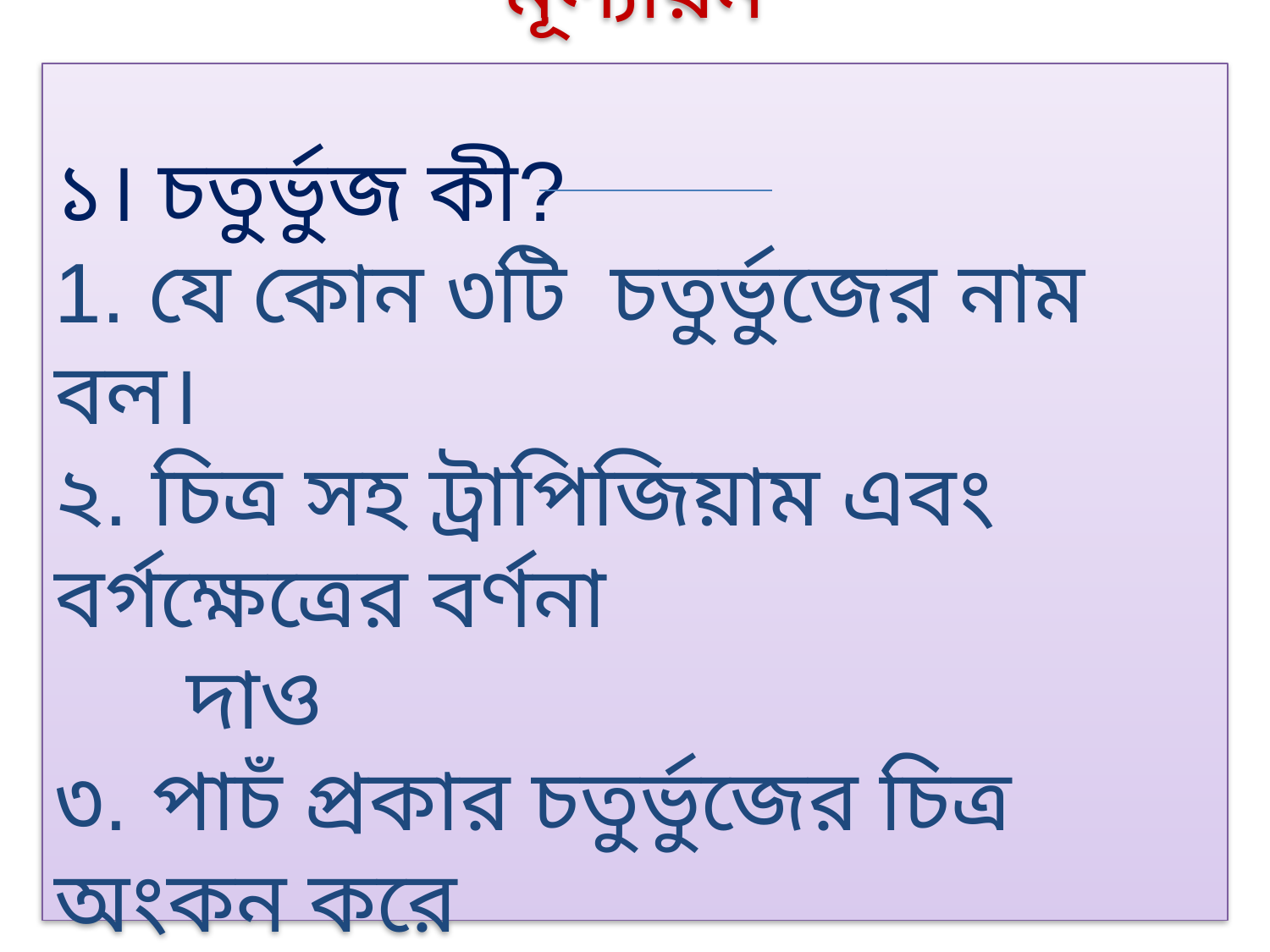

মূল্যায়ন
১। চতুর্ভুজ কী?
1. যে কোন ৩টি  চতুর্ভুজের নাম বল।
২. চিত্র সহ ট্রাপিজিয়াম এবং বর্গক্ষেত্রের বর্ণনা
      দাও
৩. পাচঁ প্রকার চতুর্ভুজের চিত্র অংকন করে
   দেখাও।